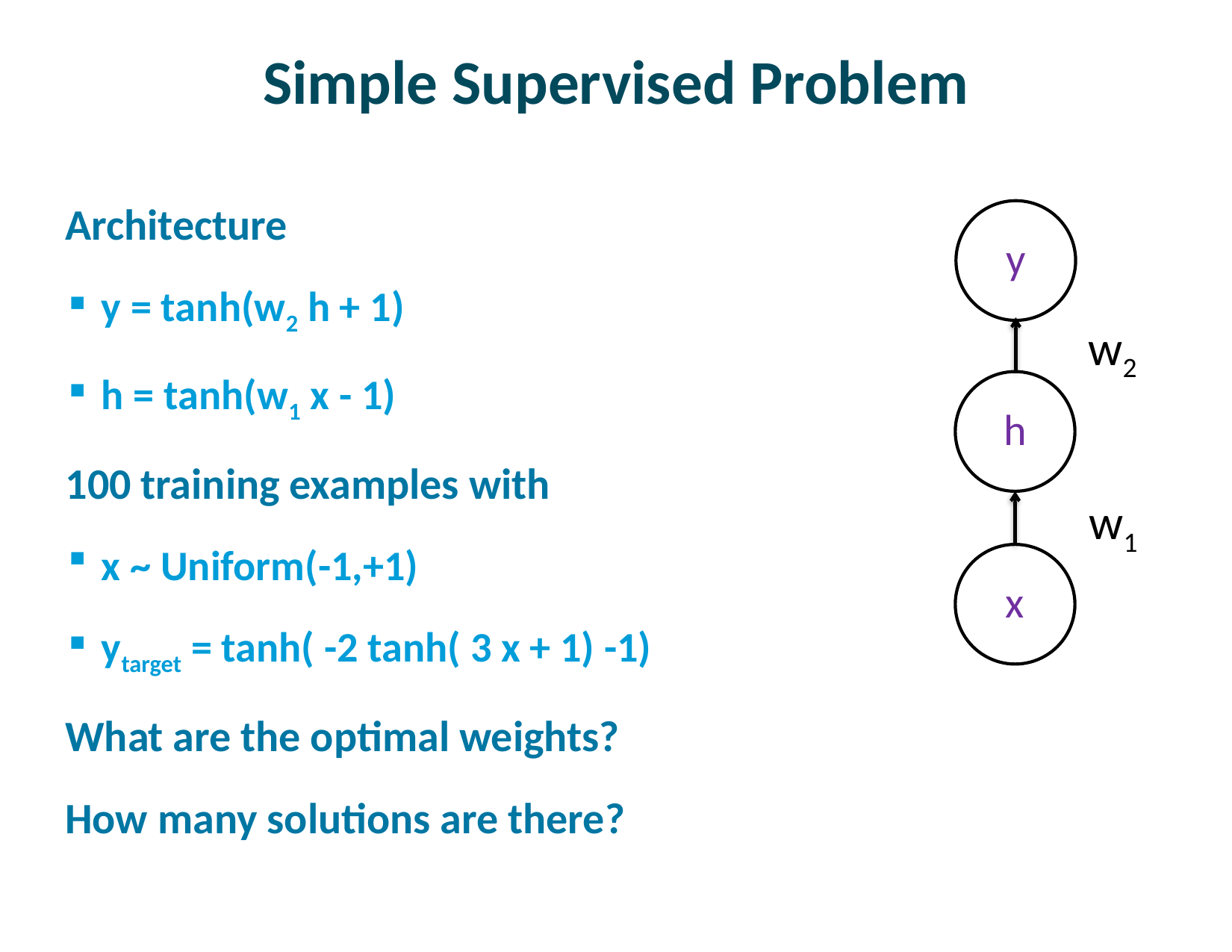

# Simple Supervised Problem
Architecture
y = tanh(w2 h + 1)
h = tanh(w1 x - 1)
100 training examples with
x ~ Uniform(-1,+1)
ytarget = tanh( -2 tanh( 3 x + 1) -1)
What are the optimal weights?
How many solutions are there?
y
w2
h
w1
x